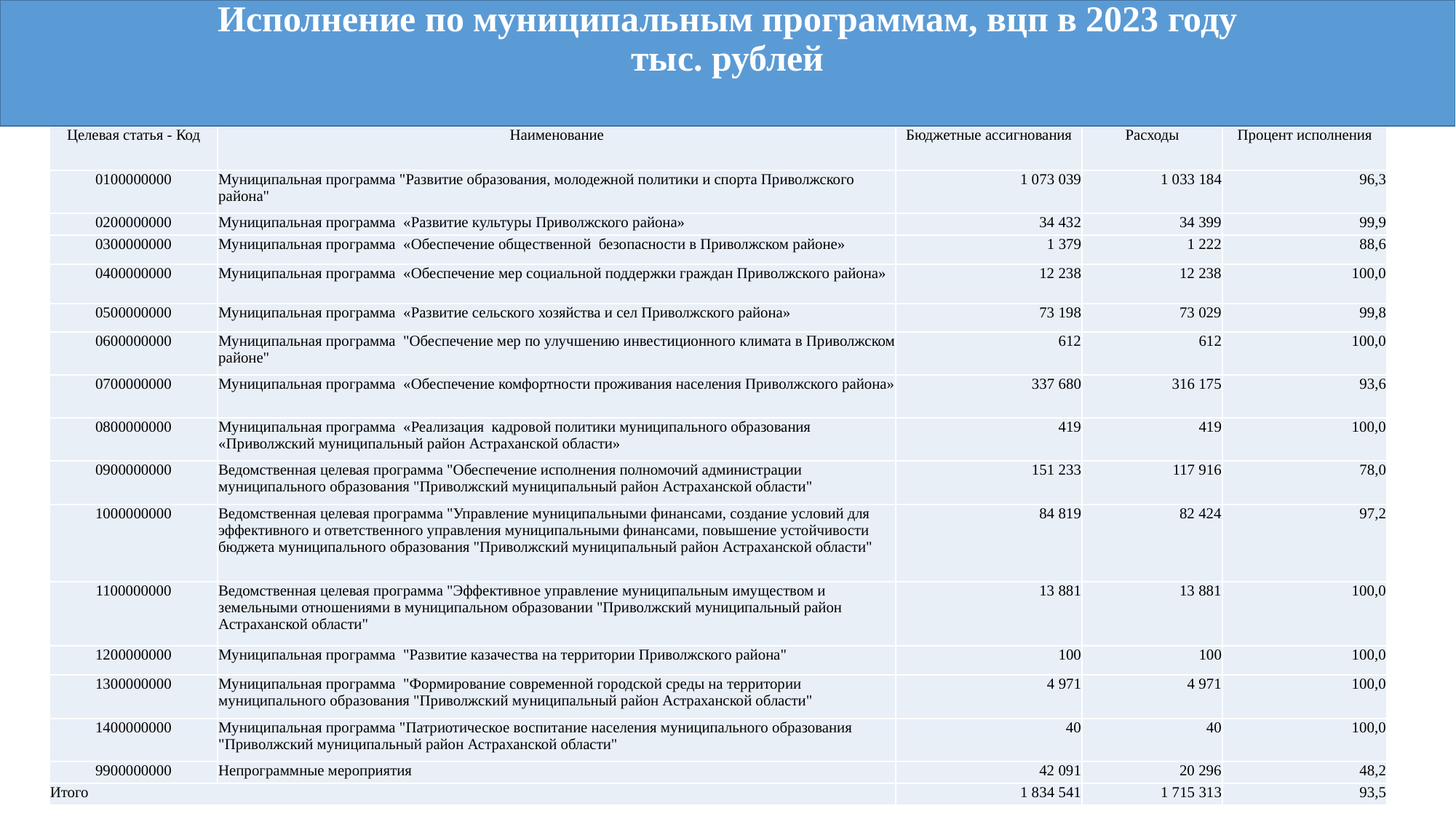

# Исполнение по муниципальным программам, вцп в 2023 году
тыс. рублей

| Целевая статья - Код | Наименование | Бюджетные ассигнования | Расходы | Процент исполнения |
| --- | --- | --- | --- | --- |
| 0100000000 | Муниципальная программа "Развитие образования, молодежной политики и спорта Приволжского района" | 1 073 039 | 1 033 184 | 96,3 |
| 0200000000 | Муниципальная программа «Развитие культуры Приволжского района» | 34 432 | 34 399 | 99,9 |
| 0300000000 | Муниципальная программа «Обеспечение общественной безопасности в Приволжском районе» | 1 379 | 1 222 | 88,6 |
| 0400000000 | Муниципальная программа «Обеспечение мер социальной поддержки граждан Приволжского района» | 12 238 | 12 238 | 100,0 |
| 0500000000 | Муниципальная программа «Развитие сельского хозяйства и сел Приволжского района» | 73 198 | 73 029 | 99,8 |
| 0600000000 | Муниципальная программа "Обеспечение мер по улучшению инвестиционного климата в Приволжском районе" | 612 | 612 | 100,0 |
| 0700000000 | Муниципальная программа «Обеспечение комфортности проживания населения Приволжского района» | 337 680 | 316 175 | 93,6 |
| 0800000000 | Муниципальная программа «Реализация кадровой политики муниципального образования «Приволжский муниципальный район Астраханской области» | 419 | 419 | 100,0 |
| 0900000000 | Ведомственная целевая программа "Обеспечение исполнения полномочий администрации муниципального образования "Приволжский муниципальный район Астраханской области" | 151 233 | 117 916 | 78,0 |
| 1000000000 | Ведомственная целевая программа "Управление муниципальными финансами, создание условий для эффективного и ответственного управления муниципальными финансами, повышение устойчивости бюджета муниципального образования "Приволжский муниципальный район Астраханской области" | 84 819 | 82 424 | 97,2 |
| 1100000000 | Ведомственная целевая программа "Эффективное управление муниципальным имуществом и земельными отношениями в муниципальном образовании "Приволжский муниципальный район Астраханской области" | 13 881 | 13 881 | 100,0 |
| 1200000000 | Муниципальная программа "Развитие казачества на территории Приволжского района" | 100 | 100 | 100,0 |
| 1300000000 | Муниципальная программа "Формирование современной городской среды на территории муниципального образования "Приволжский муниципальный район Астраханской области" | 4 971 | 4 971 | 100,0 |
| 1400000000 | Муниципальная программа "Патриотическое воспитание населения муниципального образования "Приволжский муниципальный район Астраханской области" | 40 | 40 | 100,0 |
| 9900000000 | Непрограммные мероприятия | 42 091 | 20 296 | 48,2 |
| Итого |  | 1 834 541 | 1 715 313 | 93,5 |